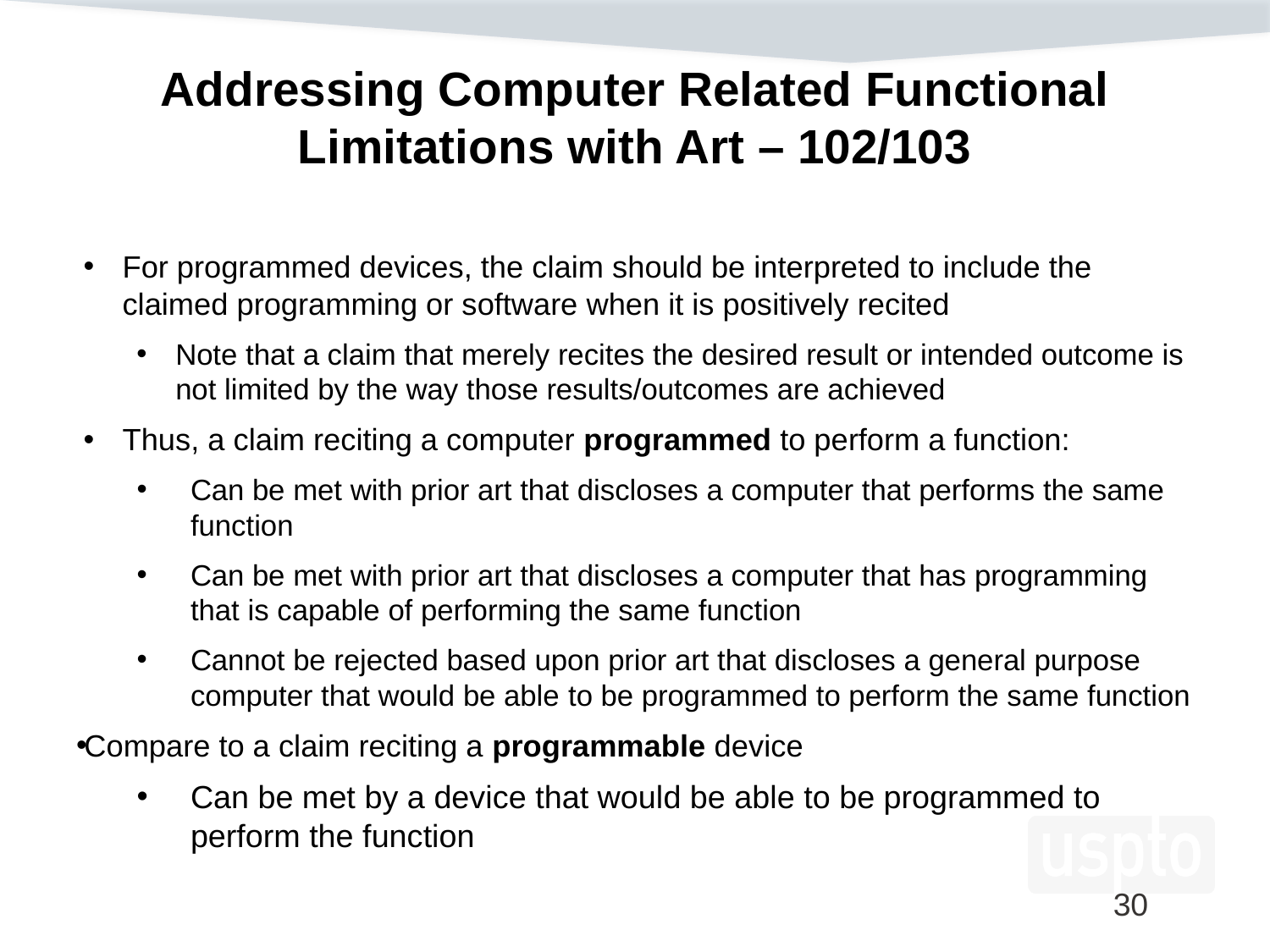

# Addressing Computer Related Functional Limitations with Art – 102/103
For programmed devices, the claim should be interpreted to include the claimed programming or software when it is positively recited
Note that a claim that merely recites the desired result or intended outcome is not limited by the way those results/outcomes are achieved
Thus, a claim reciting a computer programmed to perform a function:
Can be met with prior art that discloses a computer that performs the same function
Can be met with prior art that discloses a computer that has programming that is capable of performing the same function
Cannot be rejected based upon prior art that discloses a general purpose computer that would be able to be programmed to perform the same function
Compare to a claim reciting a programmable device
Can be met by a device that would be able to be programmed to perform the function
30